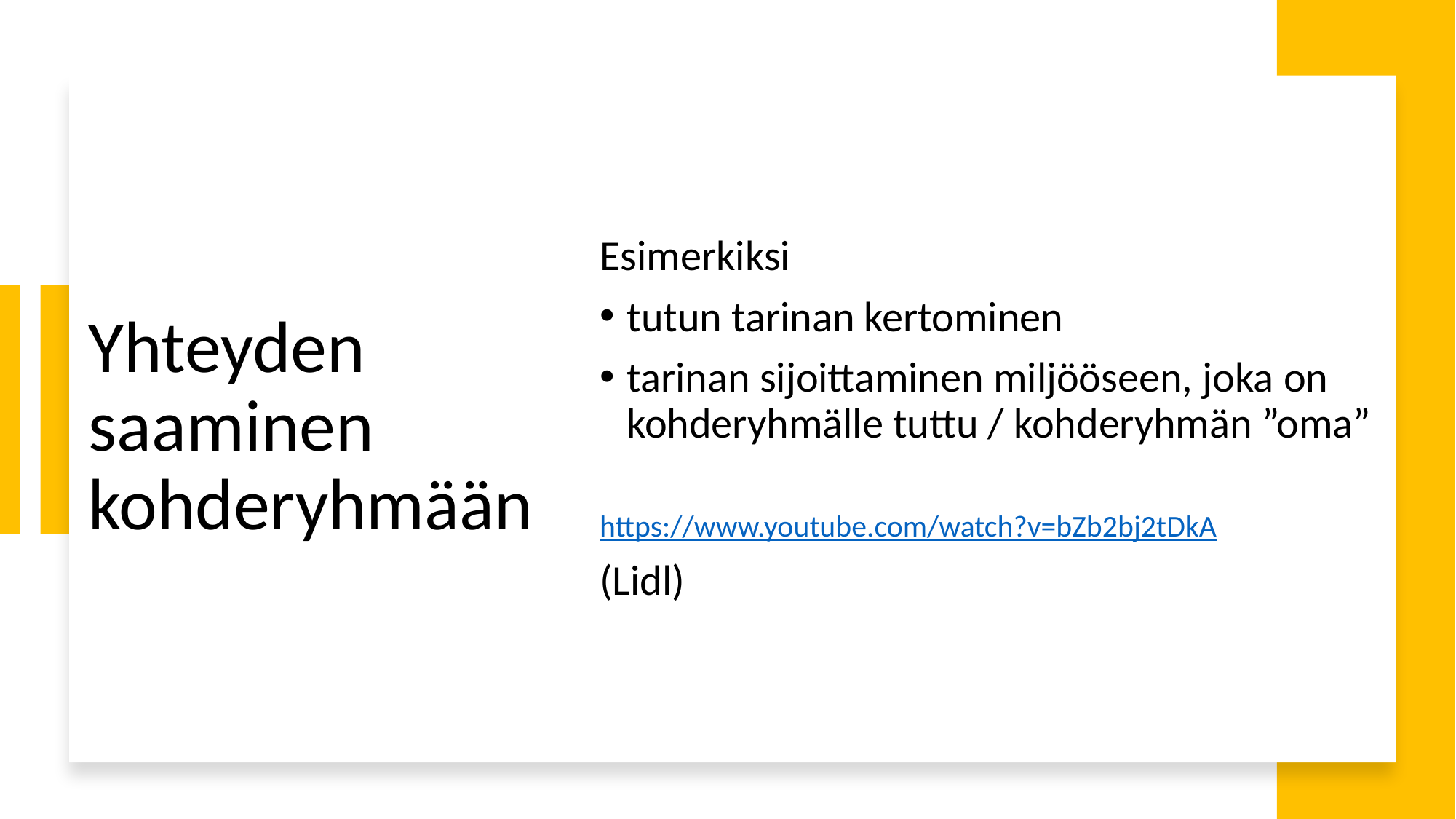

Esimerkiksi
tutun tarinan kertominen
tarinan sijoittaminen miljööseen, joka on kohderyhmälle tuttu / kohderyhmän ”oma”

https://www.youtube.com/watch?v=bZb2bj2tDkA
(Lidl)
# Yhteyden saaminen kohderyhmään